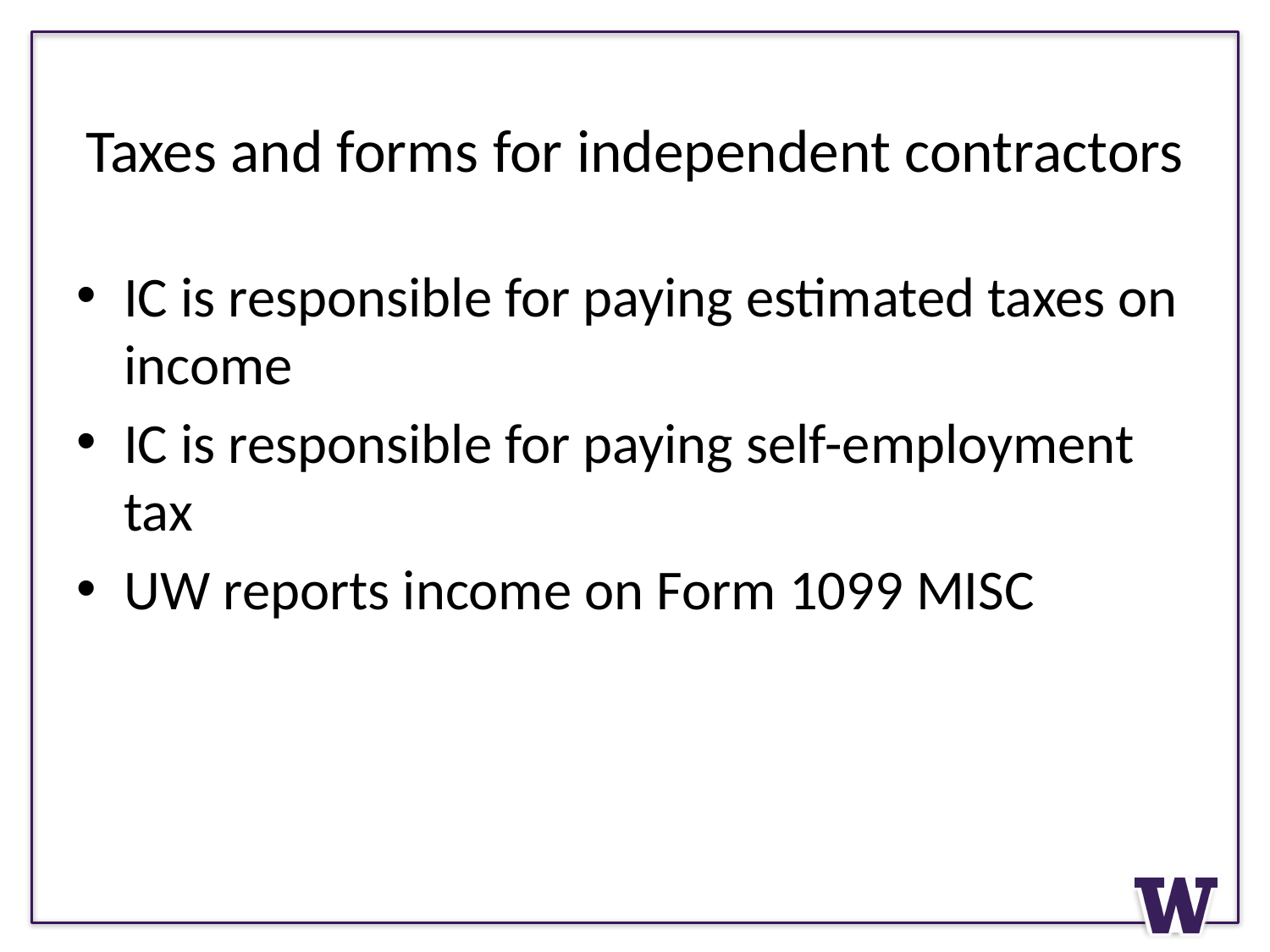

# Taxes and forms for independent contractors
IC is responsible for paying estimated taxes on income
IC is responsible for paying self-employment tax
UW reports income on Form 1099 MISC